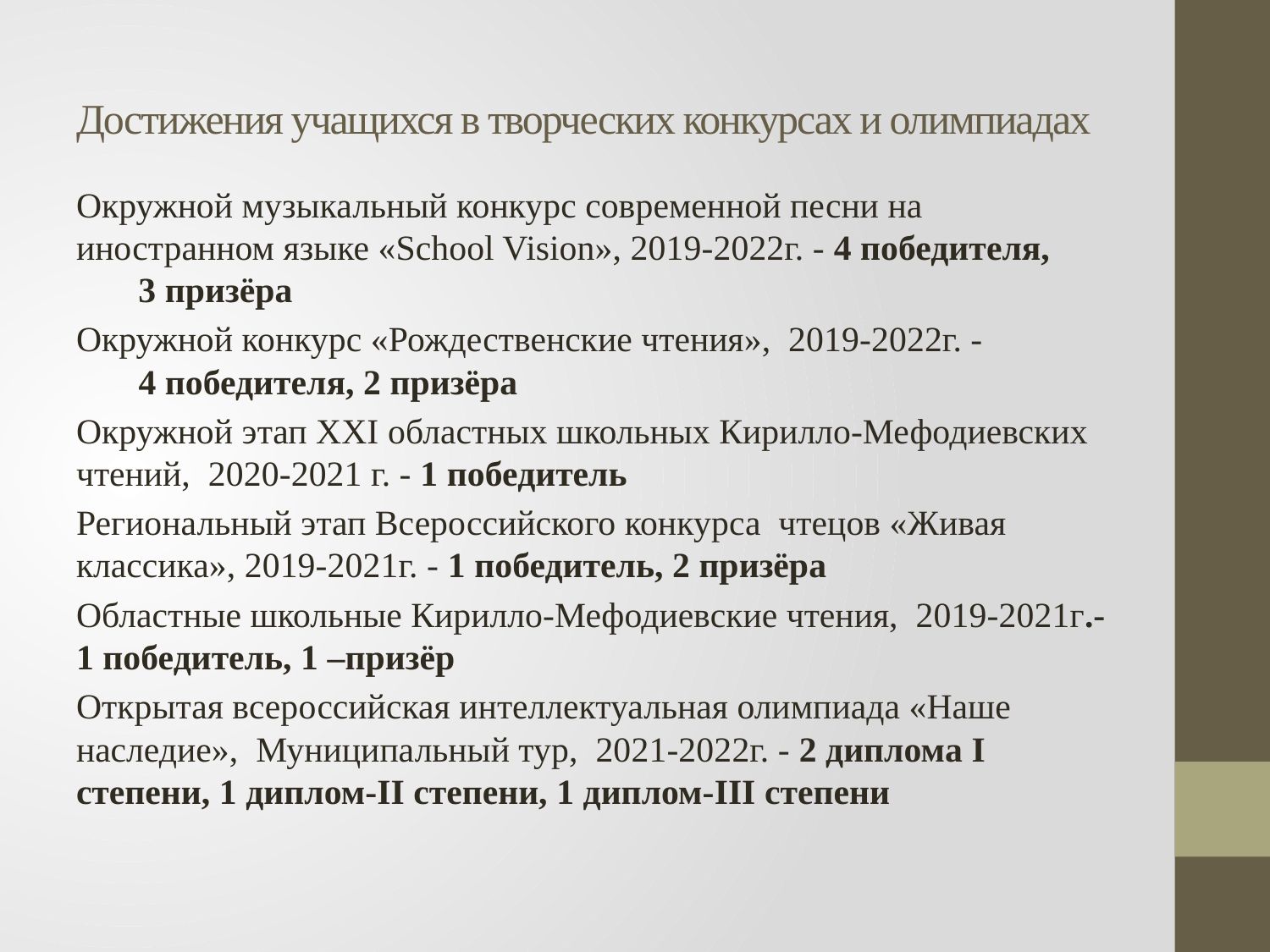

# Достижения учащихся в творческих конкурсах и олимпиадах
Окружной музыкальный конкурс современной песни на иностранном языке «School Vision», 2019-2022г. - 4 победителя,              3 призёра
Окружной конкурс «Рождественские чтения»,  2019-2022г. -                      4 победителя, 2 призёра
Окружной этап XXI областных школьных Кирилло-Мефодиевских чтений,  2020-2021 г. - 1 победитель
Региональный этап Всероссийского конкурса  чтецов «Живая классика», 2019-2021г. - 1 победитель, 2 призёра
Областные школьные Кирилло-Мефодиевские чтения,  2019-2021г.-1 победитель, 1 –призёр
Открытая всероссийская интеллектуальная олимпиада «Наше наследие»,  Муниципальный тур,  2021-2022г. - 2 диплома I степени, 1 диплом-II степени, 1 диплом-III степени